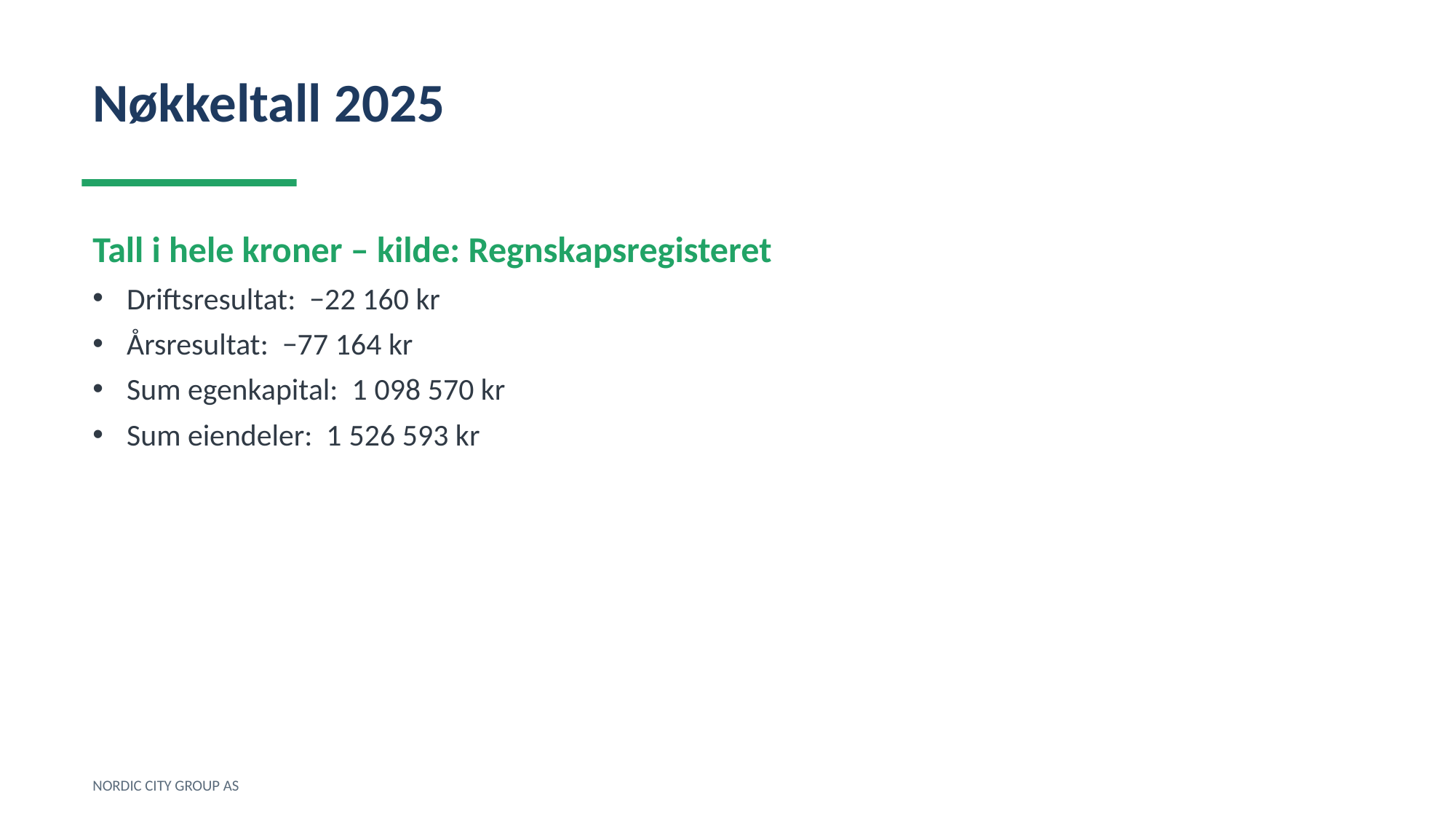

Nøkkeltall 2025

Tall i hele kroner – kilde: Regnskapsregisteret
Driftsresultat:  −22 160 kr
Årsresultat:  −77 164 kr
Sum egenkapital:  1 098 570 kr
Sum eiendeler:  1 526 593 kr
NORDIC CITY GROUP AS